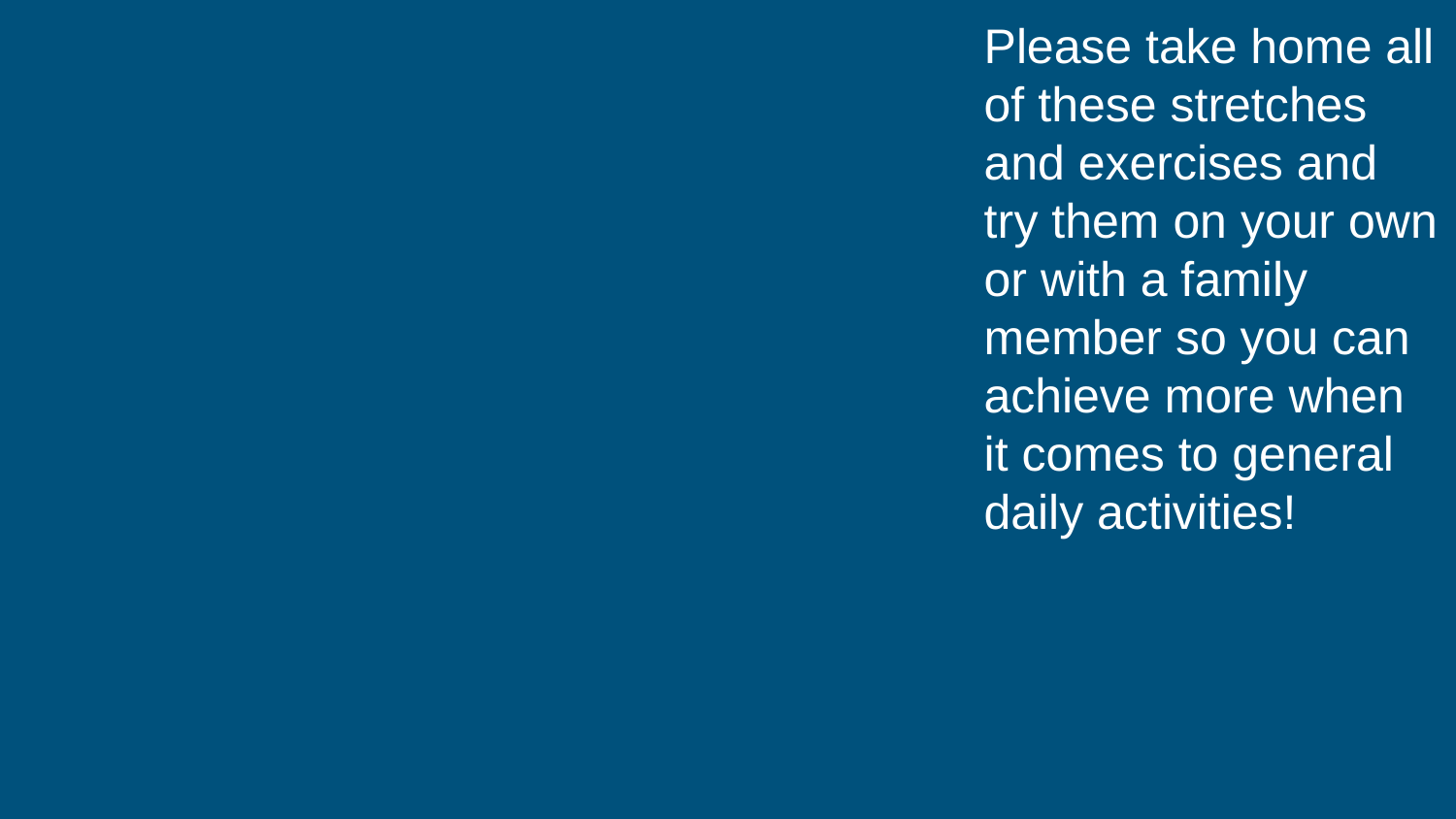

Please take home all of these stretches and exercises and try them on your own or with a family member so you can achieve more when it comes to general daily activities!